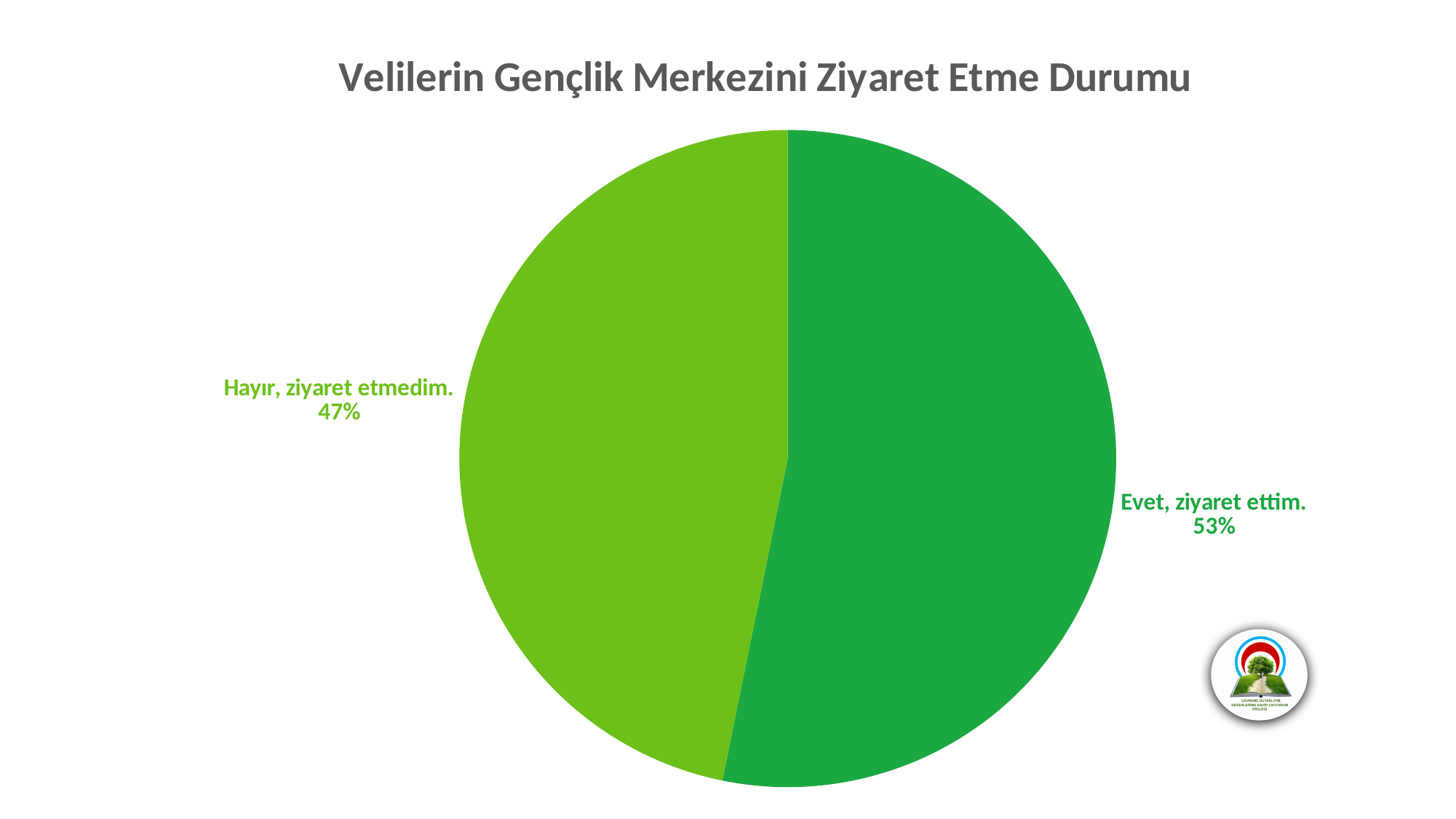

### Chart: Velilerin Gençlik Merkezini Ziyaret Etme Durumu

| Category | velilerin gençlik merkezini ziyaret etme durumu |
|---|---|
| Evet, ziyaret ettim. | 617.0 |
| Hayır, ziyaret etmedim. | 543.0 |